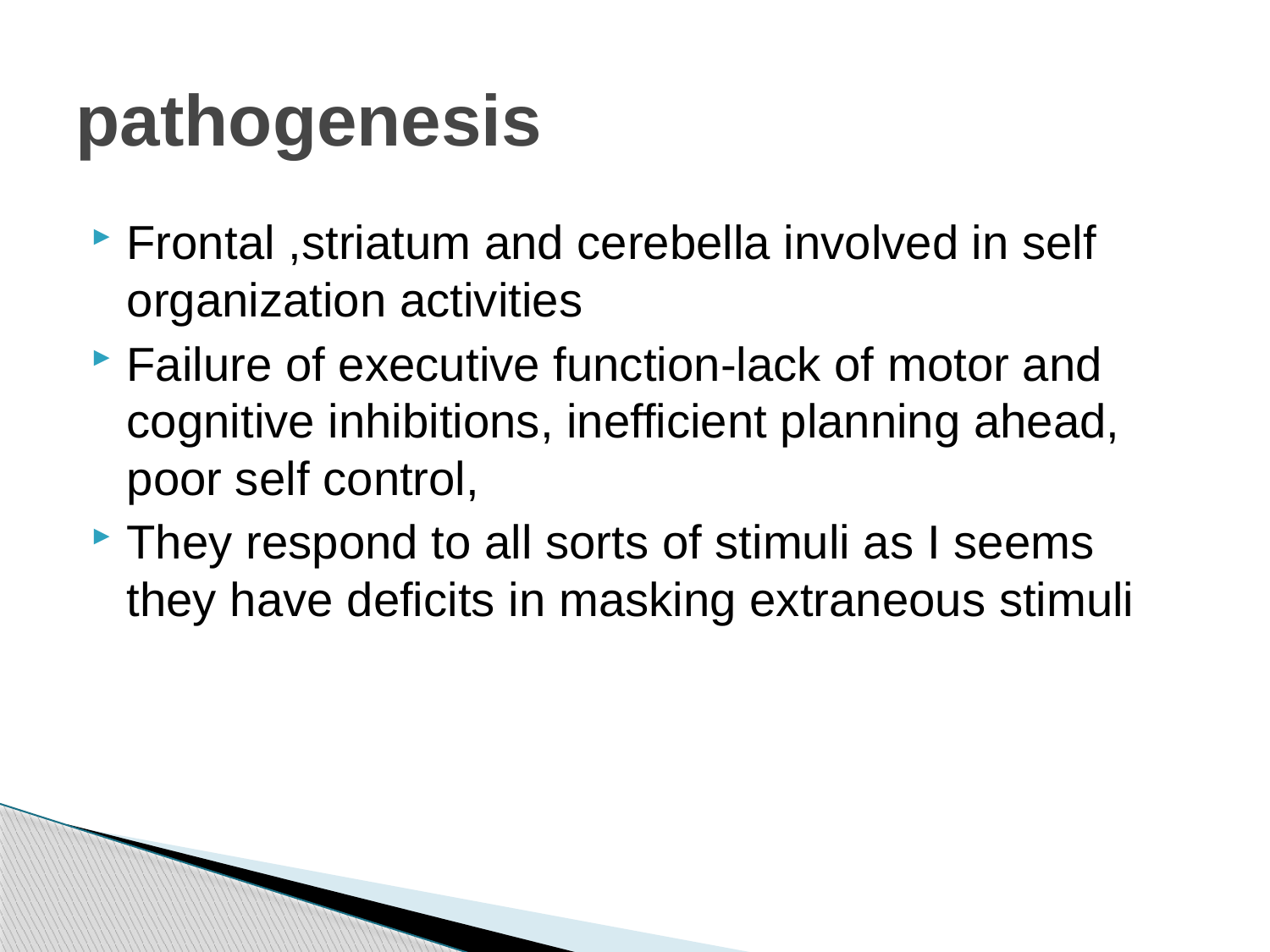

# pathogenesis
Frontal ,striatum and cerebella involved in self organization activities
Failure of executive function-lack of motor and cognitive inhibitions, inefficient planning ahead, poor self control,
They respond to all sorts of stimuli as I seems they have deficits in masking extraneous stimuli